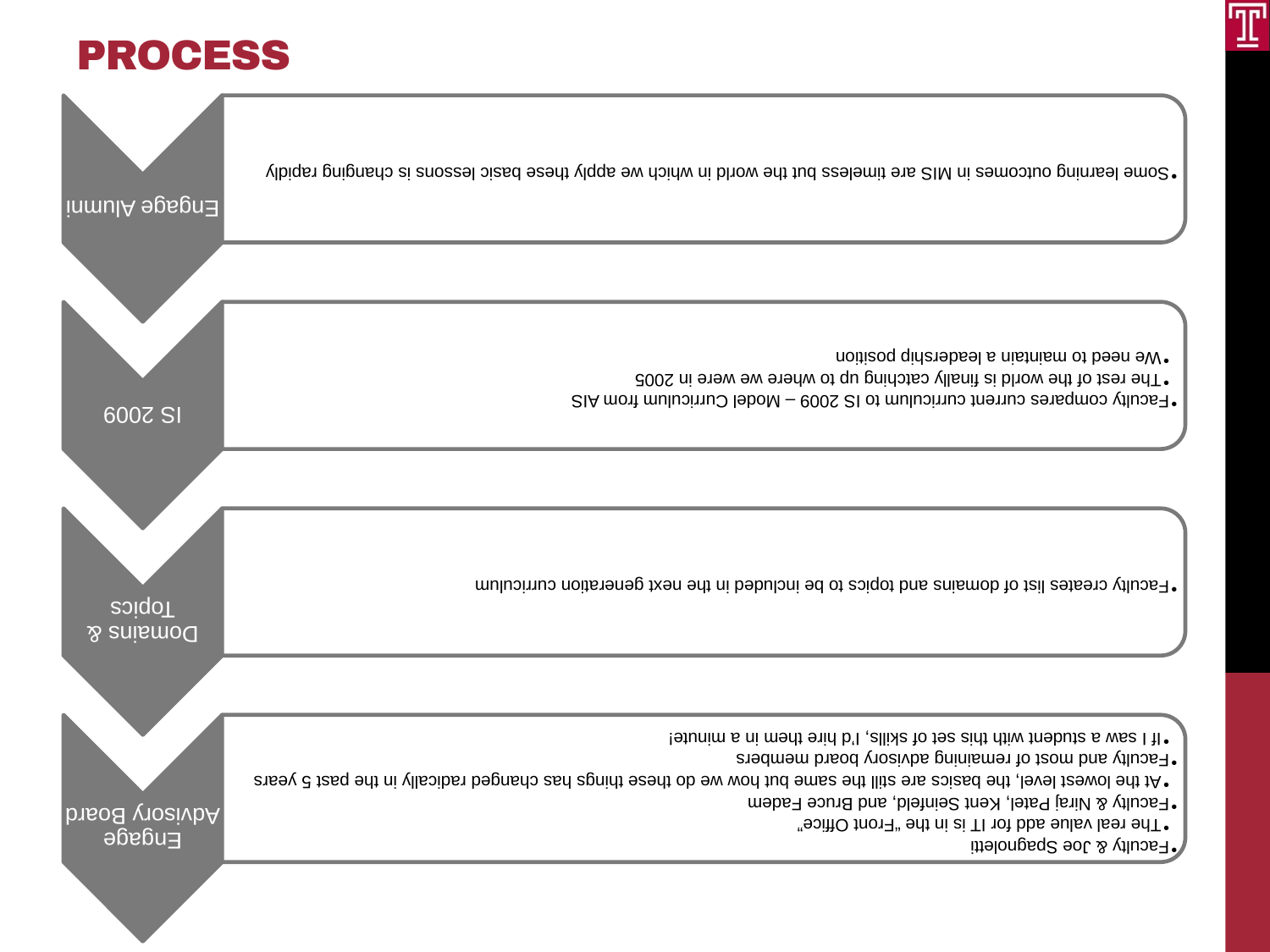

# Process
Engage Alumni
Some learning outcomes in MIS are timeless but the world in which we apply these basic lessons is changing rapidly
IS 2009
Faculty compares current curriculum to IS 2009 – Model Curriculum from AIS
The rest of the world is finally catching up to where we were in 2005
We need to maintain a leadership position
Domains & Topics
Faculty creates list of domains and topics to be included in the next generation curriculum
Engage Advisory Board
Faculty & Joe Spagnoletti
The real value add for IT is in the “Front Office”
Faculty & Niraj Patel, Kent Seinfeld, and Bruce Fadem
At the lowest level, the basics are still the same but how we do these things has changed radically in the past 5 years
Faculty and most of remaining advisory board members
If I saw a student with this set of skills, I’d hire them in a minute!